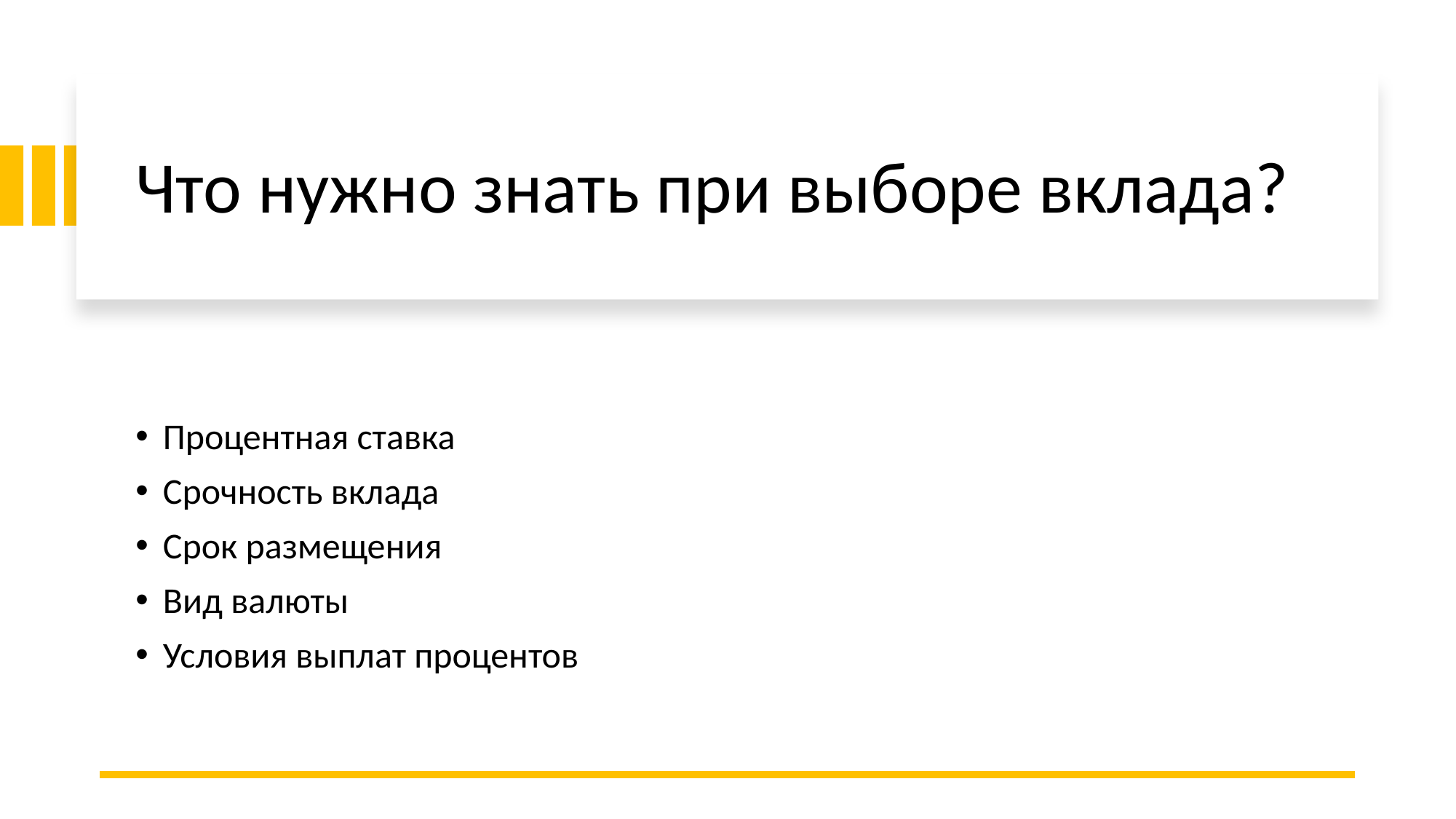

# Что нужно знать при выборе вклада?

Процентная ставка
Срочность вклада
Срок размещения
Вид валюты
Условия выплат процентов